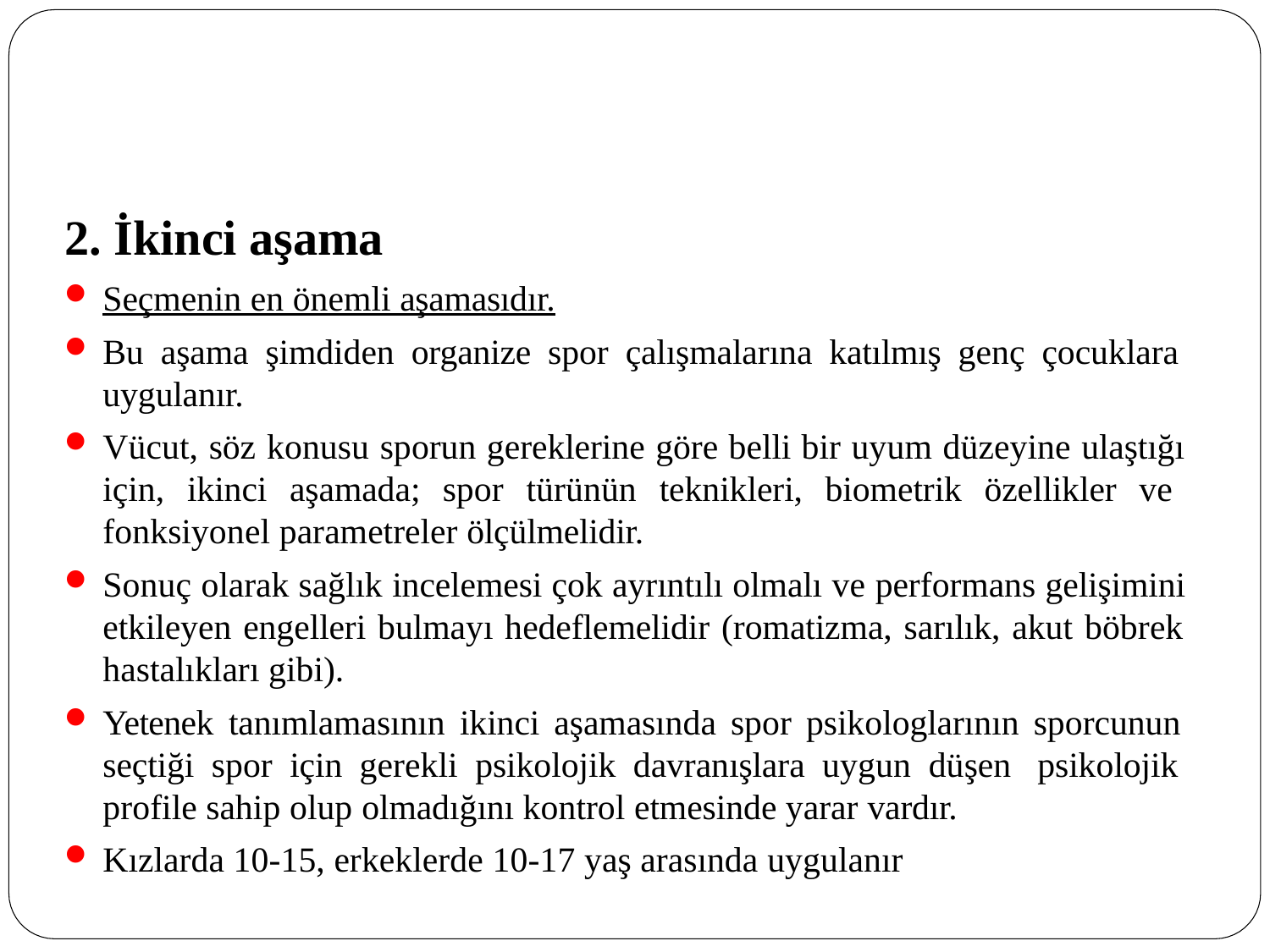

# 2. İkinci aşama
Seçmenin en önemli aşamasıdır.
Bu aşama şimdiden organize spor çalışmalarına katılmış genç çocuklara  uygulanır.
Vücut, söz konusu sporun gereklerine göre belli bir uyum düzeyine ulaştığı  için, ikinci aşamada; spor türünün teknikleri, biometrik özellikler ve  fonksiyonel parametreler ölçülmelidir.
Sonuç olarak sağlık incelemesi çok ayrıntılı olmalı ve performans gelişimini  etkileyen engelleri bulmayı hedeflemelidir (romatizma, sarılık, akut böbrek  hastalıkları gibi).
Yetenek tanımlamasının ikinci aşamasında spor psikologlarının sporcunun  seçtiği spor için gerekli psikolojik davranışlara uygun düşen psikolojik  profile sahip olup olmadığını kontrol etmesinde yarar vardır.
Kızlarda 10-15, erkeklerde 10-17 yaş arasında uygulanır